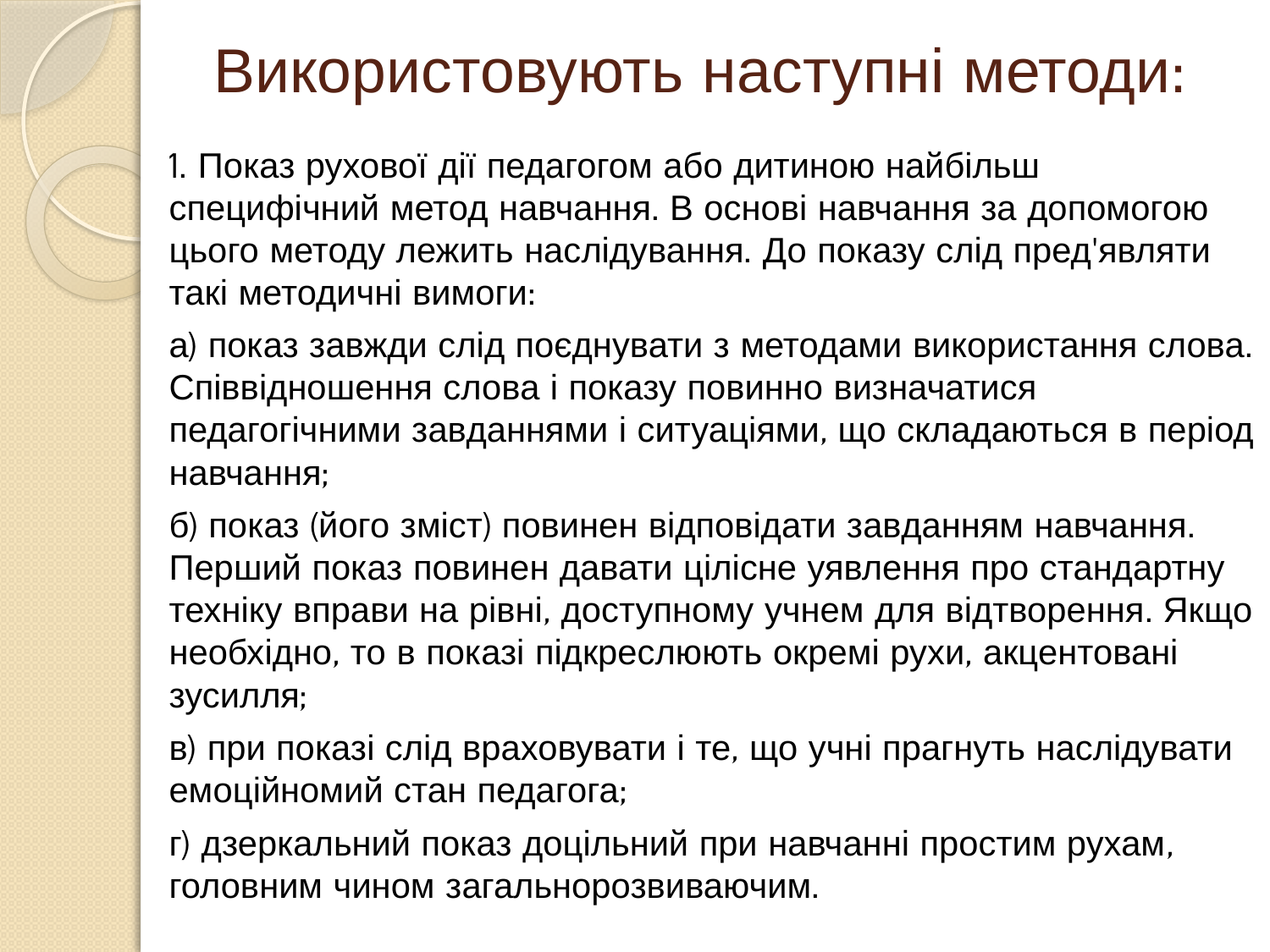

# Використовують наступні методи:
1. Показ рухової дії педагогом або дитиною найбільш специфічний метод навчання. В основі навчання за допомогою цього методу лежить наслідування. До показу слід пред'являти такі методичні вимоги:
а) показ завжди слід поєднувати з методами використання слова. Співвідношення слова і показу повинно визначатися педагогічними завданнями і ситуаціями, що складаються в період навчання;
б) показ (його зміст) повинен відповідати завданням навчання. Перший показ повинен давати цілісне уявлення про стандартну техніку вправи на рівні, доступному учнем для відтворення. Якщо необхідно, то в показі підкреслюють окремі рухи, акцентовані зусилля;
в) при показі слід враховувати і те, що учні прагнуть наслідувати емоційномий стан педагога;
г) дзеркальний показ доцільний при навчанні простим рухам, головним чином загальнорозвиваючим.